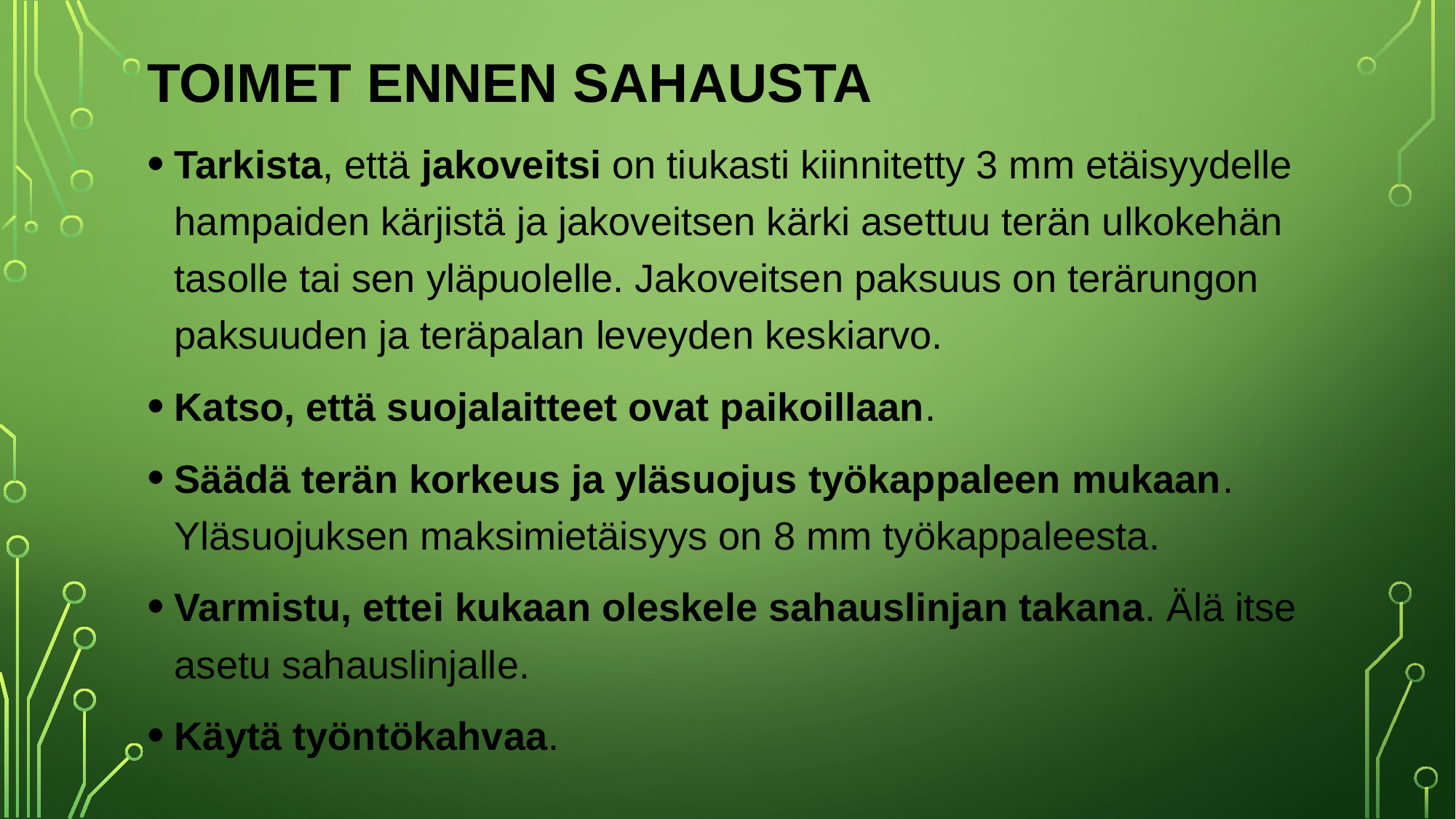

# Toimet ennen sahausta
Tarkista, että jakoveitsi on tiukasti kiinnitetty 3 mm etäisyydelle hampaiden kärjistä ja jakoveitsen kärki asettuu terän ulkokehän tasolle tai sen yläpuolelle. Jakoveitsen paksuus on terärungon paksuuden ja teräpalan leveyden keskiarvo.
Katso, että suojalaitteet ovat paikoillaan.
Säädä terän korkeus ja yläsuojus työkappaleen mukaan. Yläsuojuksen maksimietäisyys on 8 mm työkappaleesta.
Varmistu, ettei kukaan oleskele sahauslinjan takana. Älä itse asetu sahauslinjalle.
Käytä työntökahvaa.